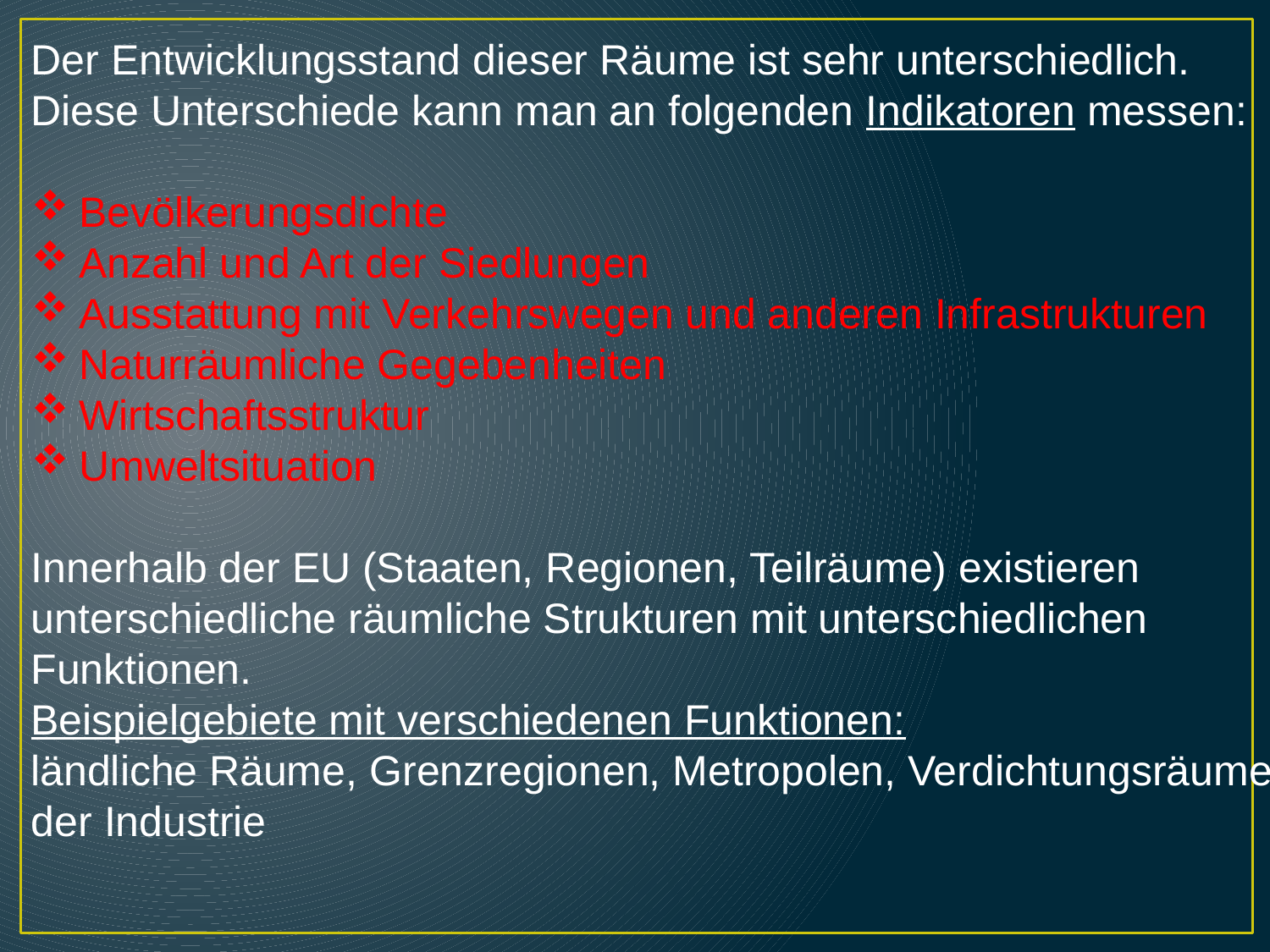

Der Entwicklungsstand dieser Räume ist sehr unterschiedlich.
Diese Unterschiede kann man an folgenden Indikatoren messen:

Bevölkerungsdichte
Anzahl und Art der Siedlungen
Ausstattung mit Verkehrswegen und anderen Infrastrukturen
Naturräumliche Gegebenheiten
Wirtschaftsstruktur
Umweltsituation

Innerhalb der EU (Staaten, Regionen, Teilräume) existieren
unterschiedliche räumliche Strukturen mit unterschiedlichen
Funktionen.
Beispielgebiete mit verschiedenen Funktionen:
ländliche Räume, Grenzregionen, Metropolen, Verdichtungsräume
der Industrie